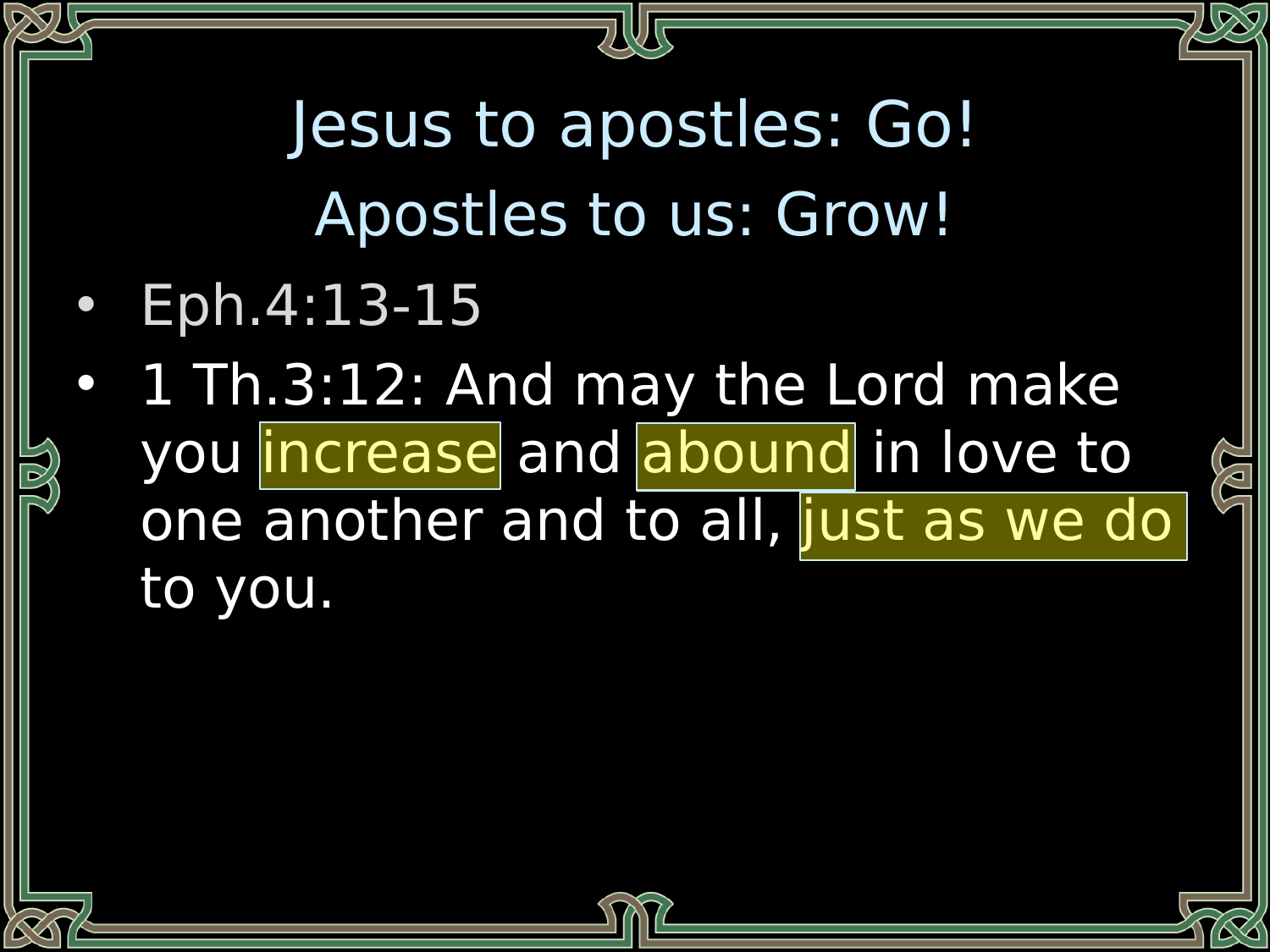

Jesus to apostles: Go!
Apostles to us: Grow!
Eph.4:13-15
1 Th.3:12: And may the Lord make you increase and abound in love to one another and to all, just as we do to you.